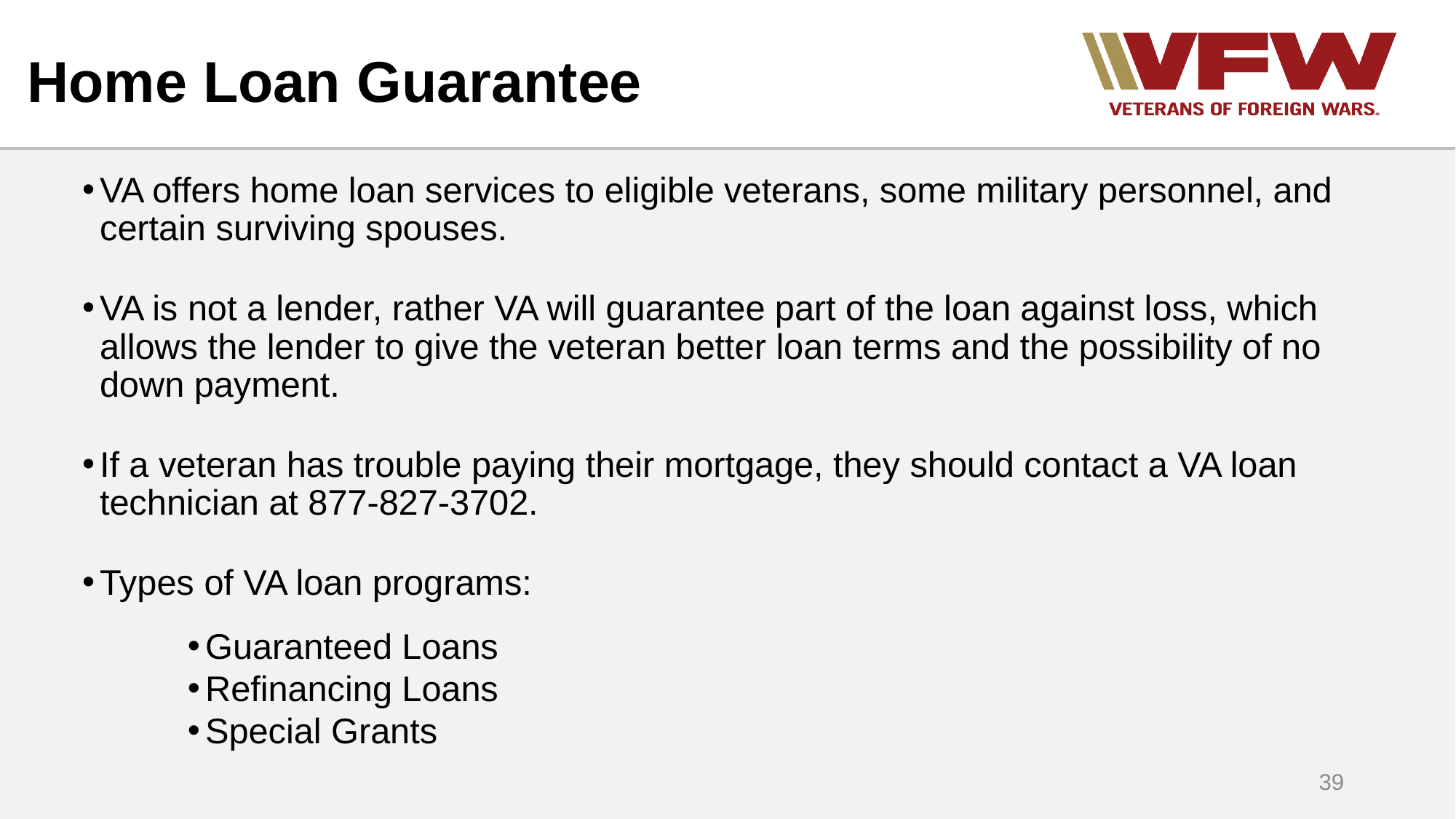

Home Loan Guarantee
VA offers home loan services to eligible veterans, some military personnel, and certain surviving spouses.

VA is not a lender, rather VA will guarantee part of the loan against loss, which  allows the lender to give the veteran better loan terms and the possibility of no down payment.

If a veteran has trouble paying their mortgage, they should contact a VA loan technician at 877-827-3702.

Types of VA loan programs:

Guaranteed Loans
Refinancing Loans
Special Grants

39